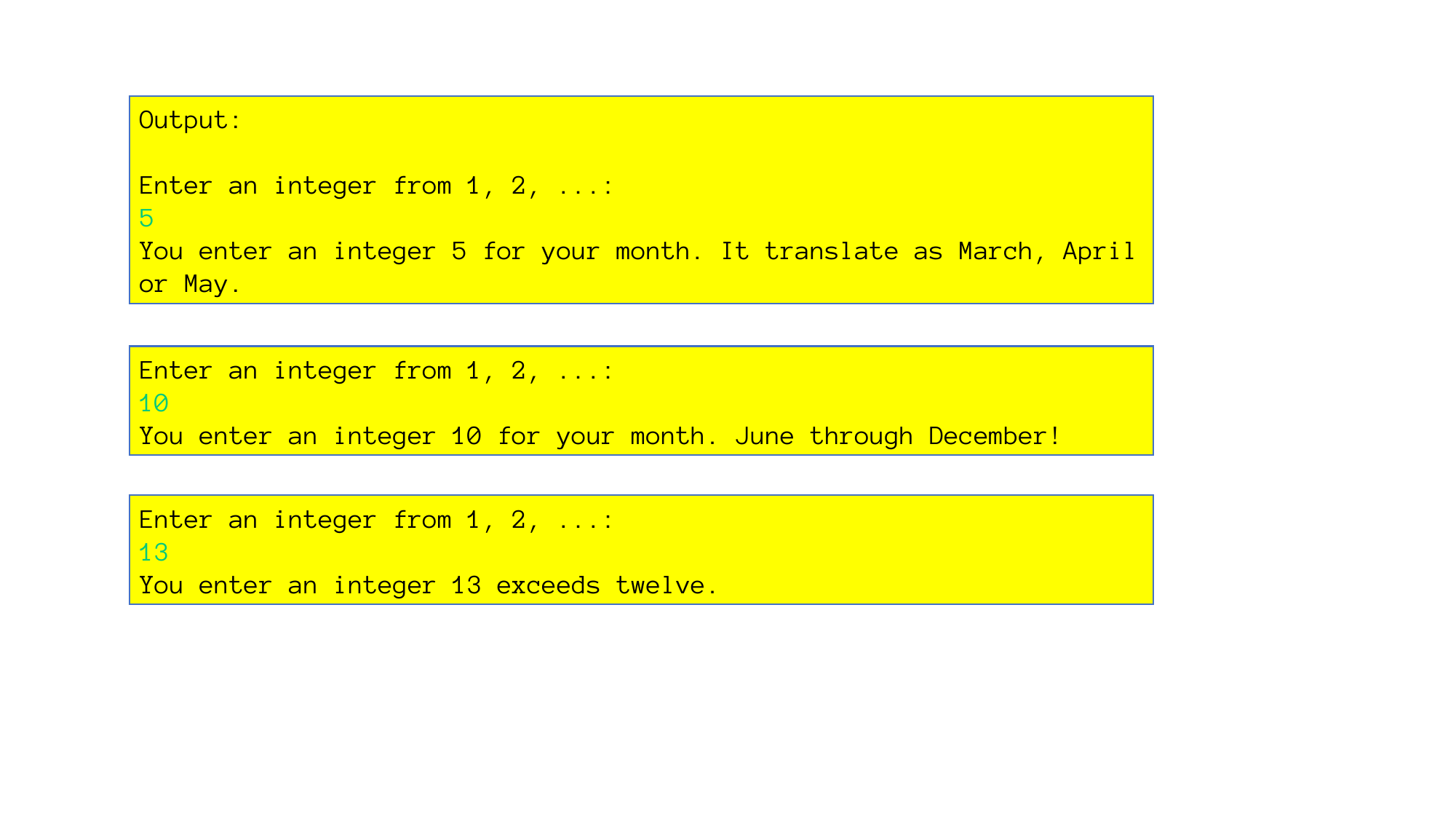

Output:

Enter an integer from 1, 2, ...:
5
You enter an integer 5 for your month. It translate as March, April or May.
Enter an integer from 1, 2, ...:
10
You enter an integer 10 for your month. June through December!
Enter an integer from 1, 2, ...:
13
You enter an integer 13 exceeds twelve.